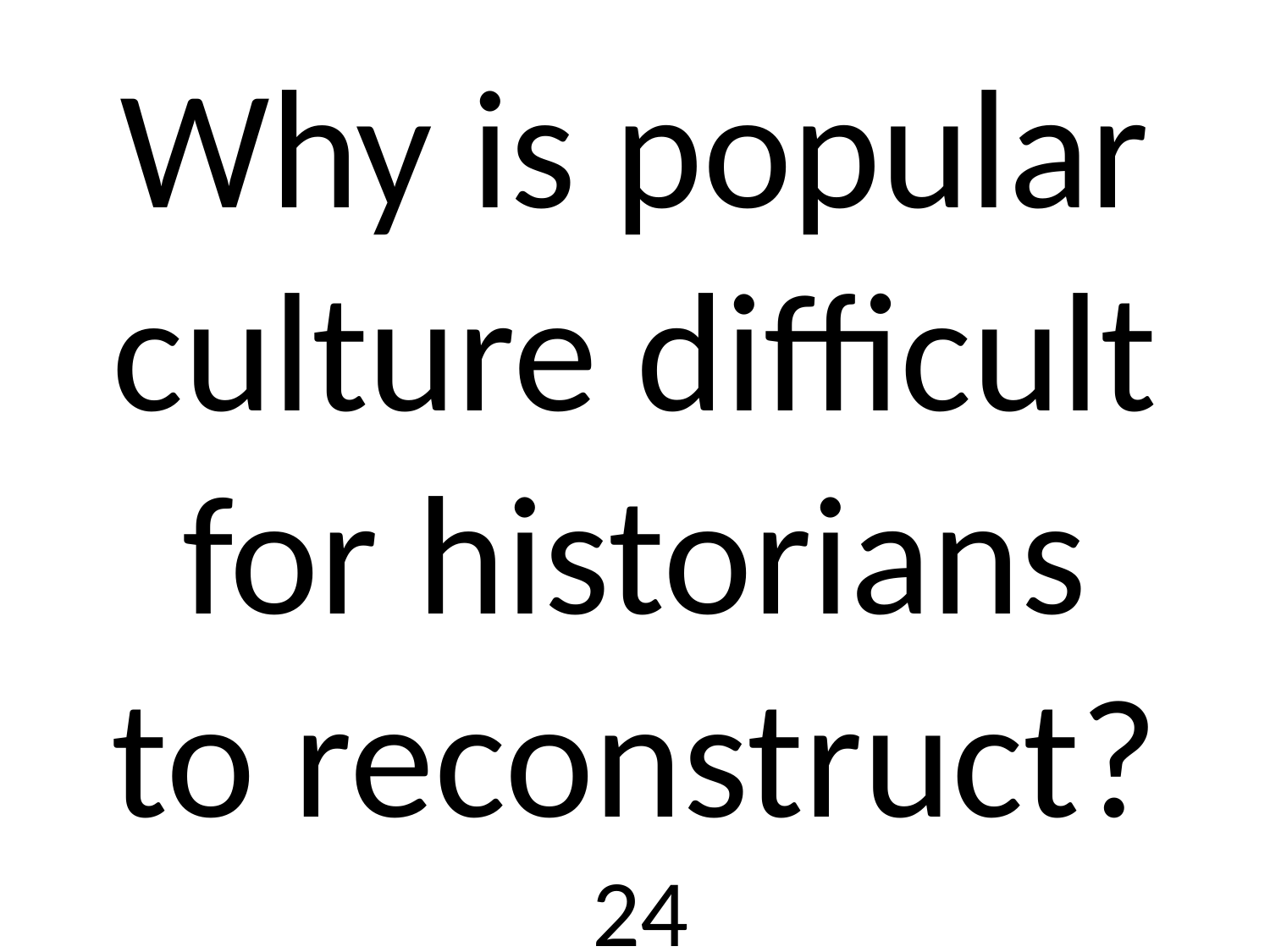

# Why is popular culture difficult for historians to reconstruct?